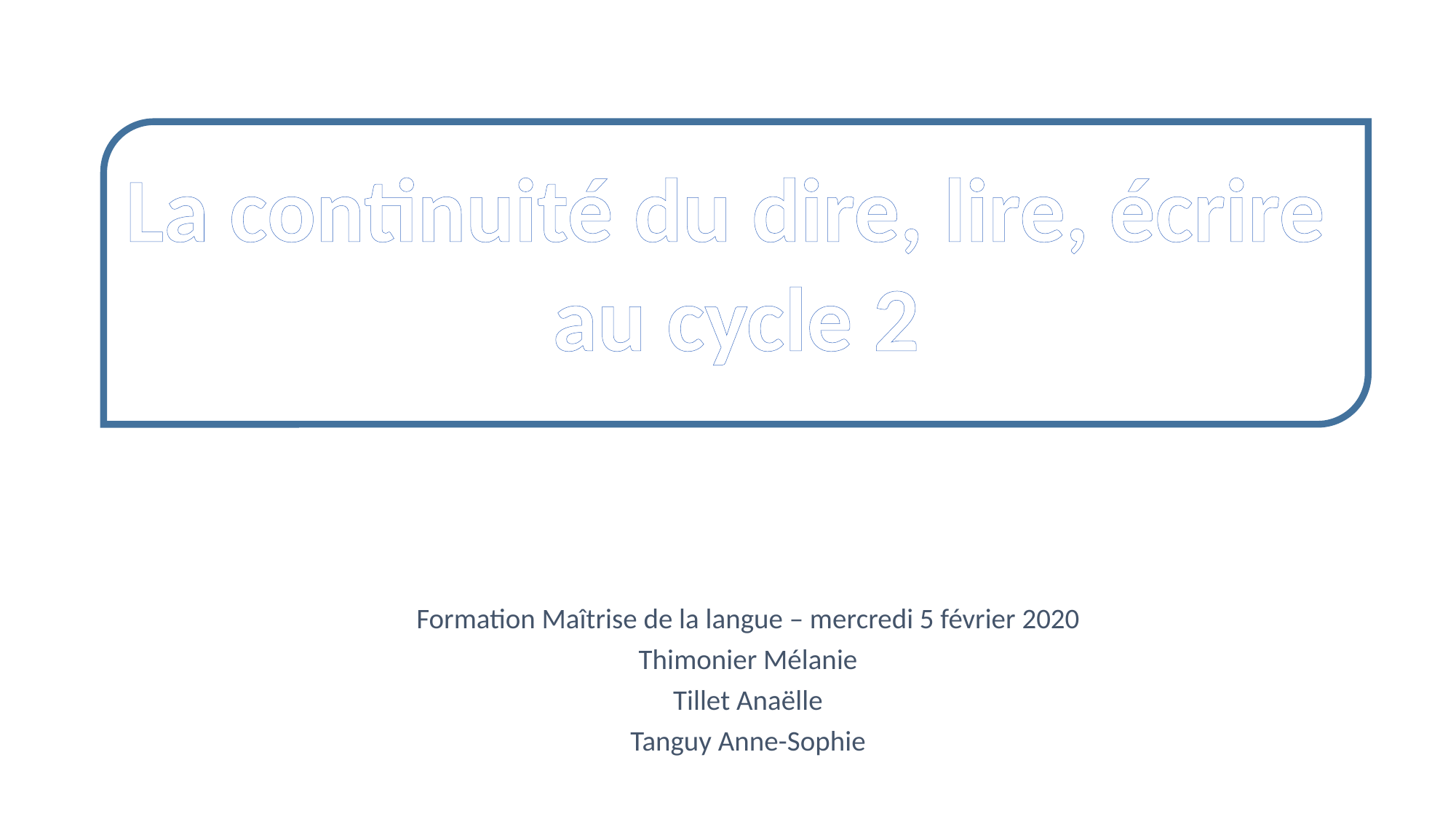

La continuité du dire, lire, écrire
au cycle 2
Formation Maîtrise de la langue – mercredi 5 février 2020
Thimonier Mélanie
Tillet Anaëlle
Tanguy Anne-Sophie